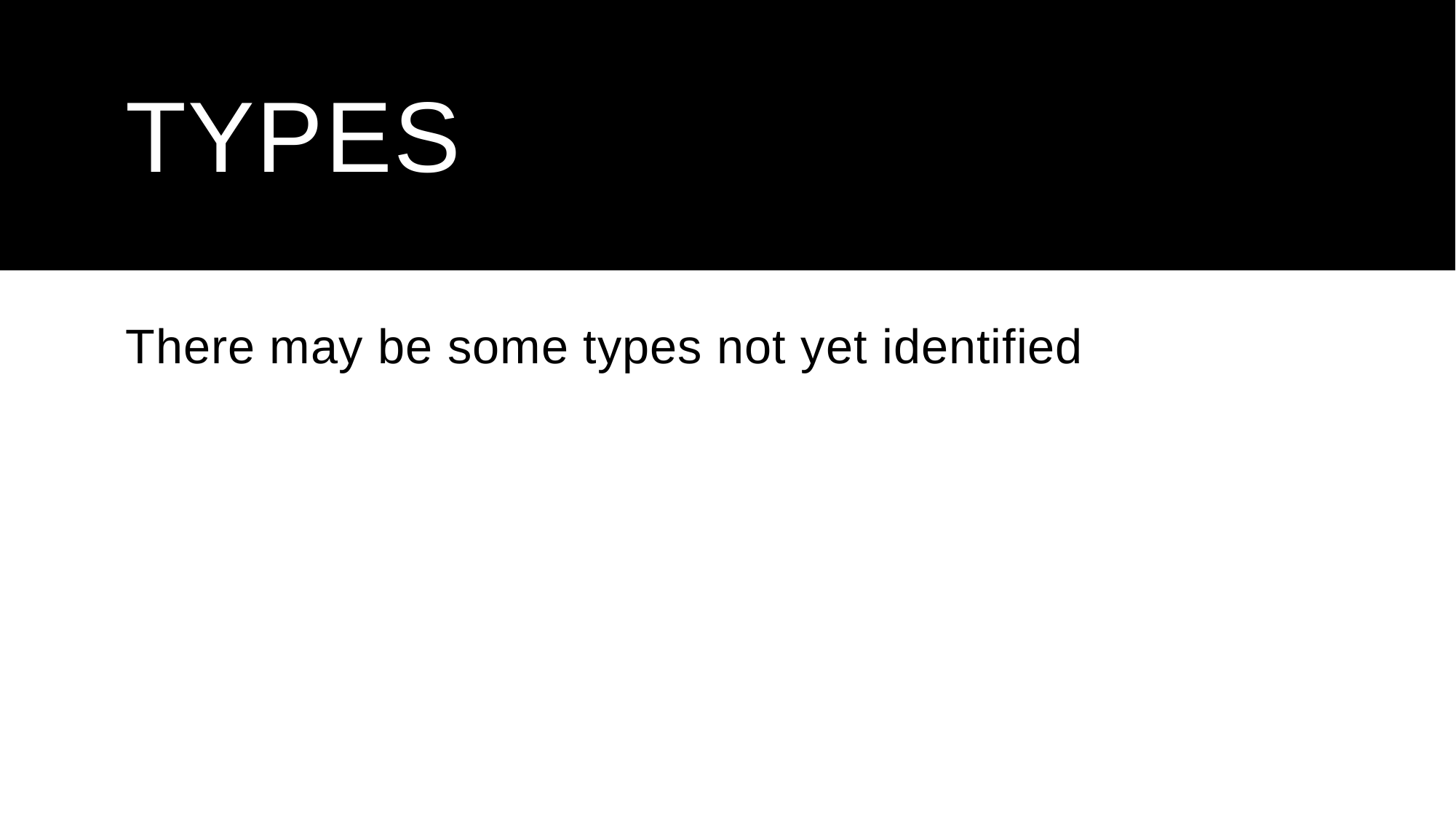

# TYPES
There may be some types not yet identified